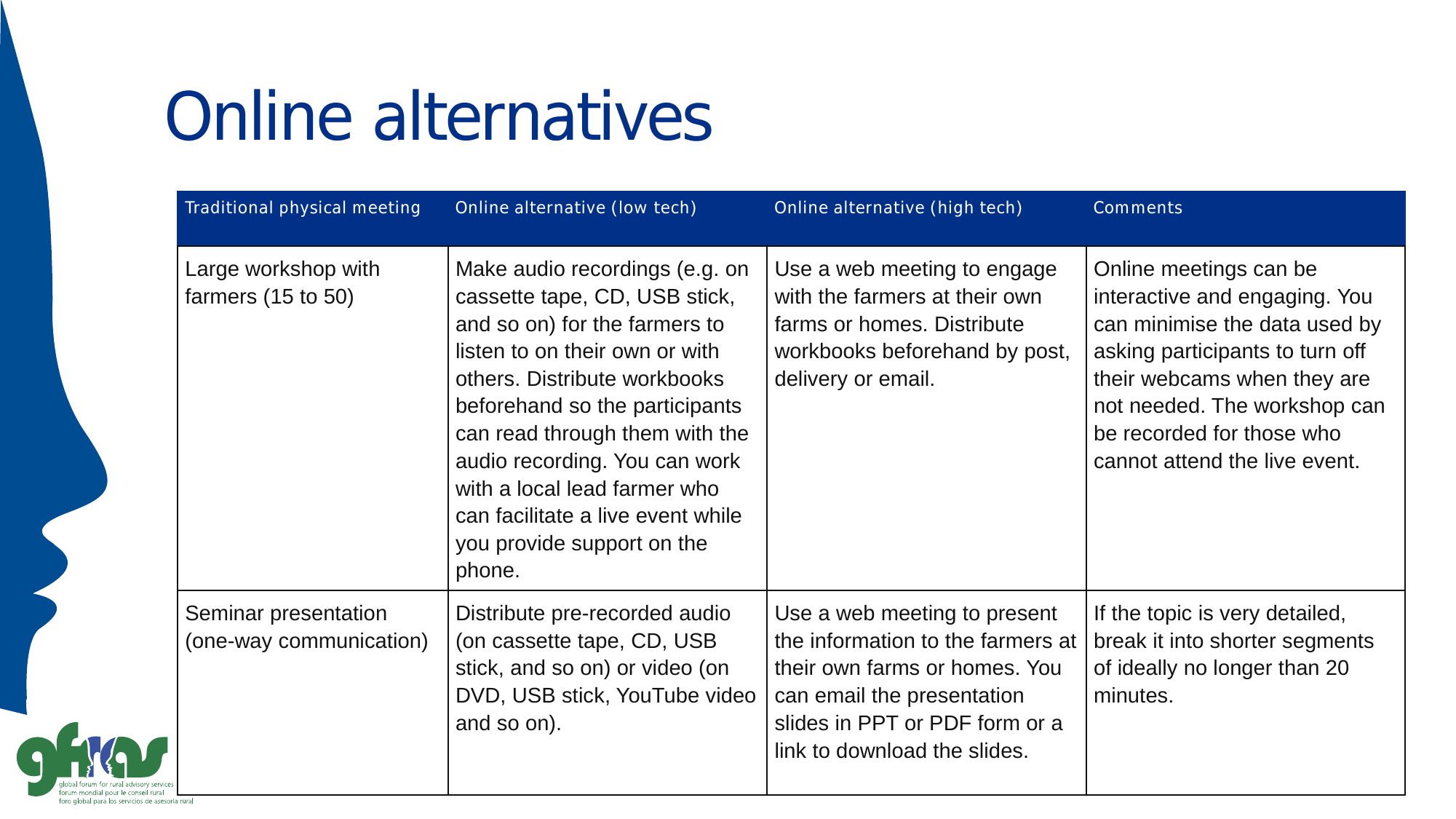

# Online alternatives
| Traditional physical meeting | Online alternative (low tech) | Online alternative (high tech) | Comments |
| --- | --- | --- | --- |
| Large workshop with farmers (15 to 50) | Make audio recordings (e.g. on cassette tape, CD, USB stick, and so on) for the farmers to listen to on their own or with others. Distribute workbooks beforehand so the participants can read through them with the audio recording. You can work with a local lead farmer who can facilitate a live event while you provide support on the phone. | Use a web meeting to engage with the farmers at their own farms or homes. Distribute workbooks beforehand by post, delivery or email. | Online meetings can be interactive and engaging. You can minimise the data used by asking participants to turn off their webcams when they are not needed. The workshop can be recorded for those who cannot attend the live event. |
| Seminar presentation (one-way communication) | Distribute pre-recorded audio (on cassette tape, CD, USB stick, and so on) or video (on DVD, USB stick, YouTube video and so on). | Use a web meeting to present the information to the farmers at their own farms or homes. You can email the presentation slides in PPT or PDF form or a link to download the slides. | If the topic is very detailed, break it into shorter segments of ideally no longer than 20 minutes. |